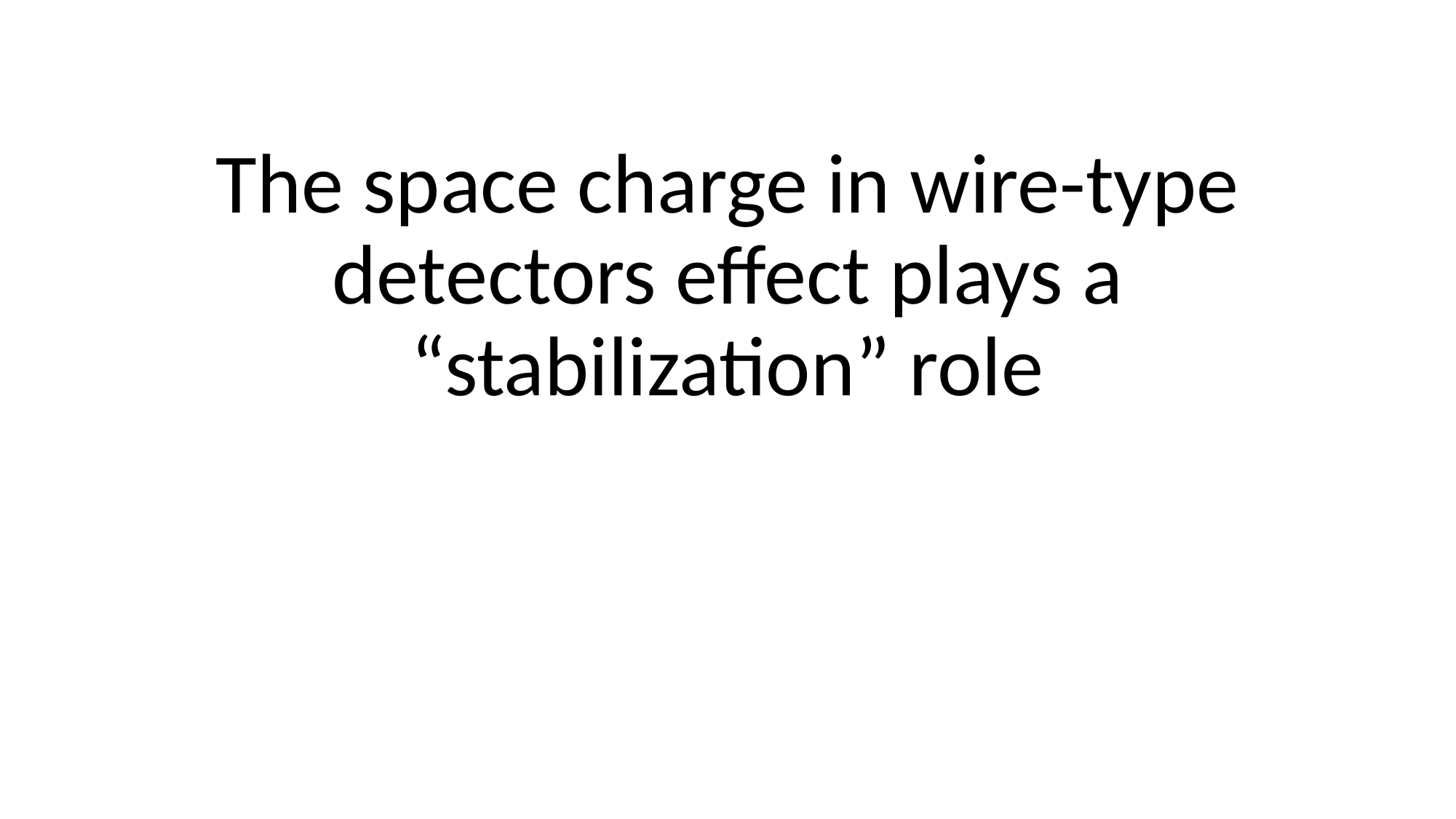

# The space charge in wire-type detectors effect plays a “stabilization” role